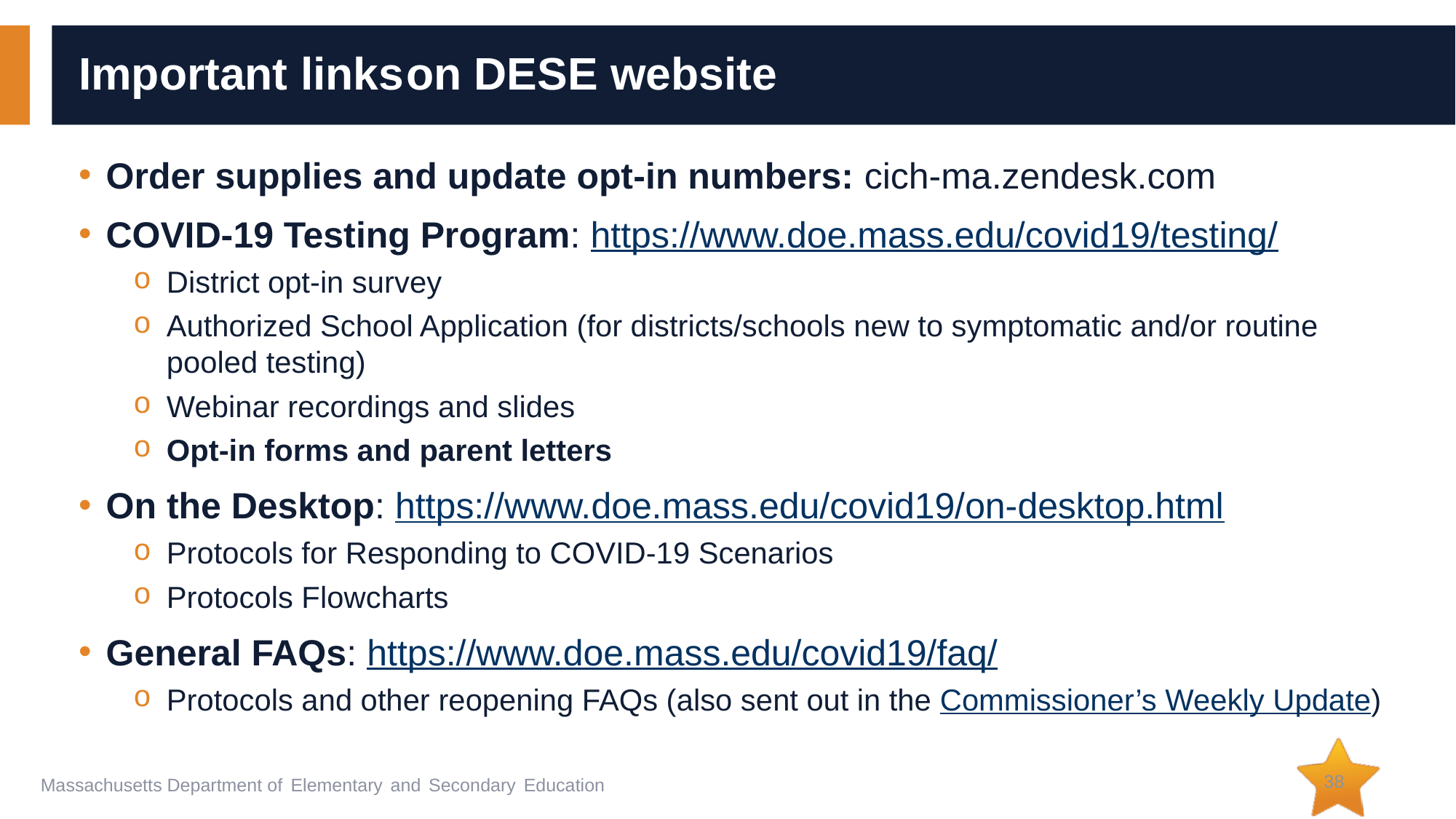

# Important links	on DESE website
Order supplies and update opt-in numbers: cich-ma.zendesk.com
COVID-19 Testing Program: https://www.doe.mass.edu/covid19/testing/
District opt-in survey
Authorized School Application (for districts/schools new to symptomatic and/or routine pooled testing)
Webinar recordings and slides
Opt-in forms and parent letters
On the Desktop: https://www.doe.mass.edu/covid19/on-desktop.html
Protocols for Responding to COVID-19 Scenarios
Protocols Flowcharts
General FAQs: https://www.doe.mass.edu/covid19/faq/
Protocols and other reopening FAQs (also sent out in the Commissioner’s Weekly Update)

38